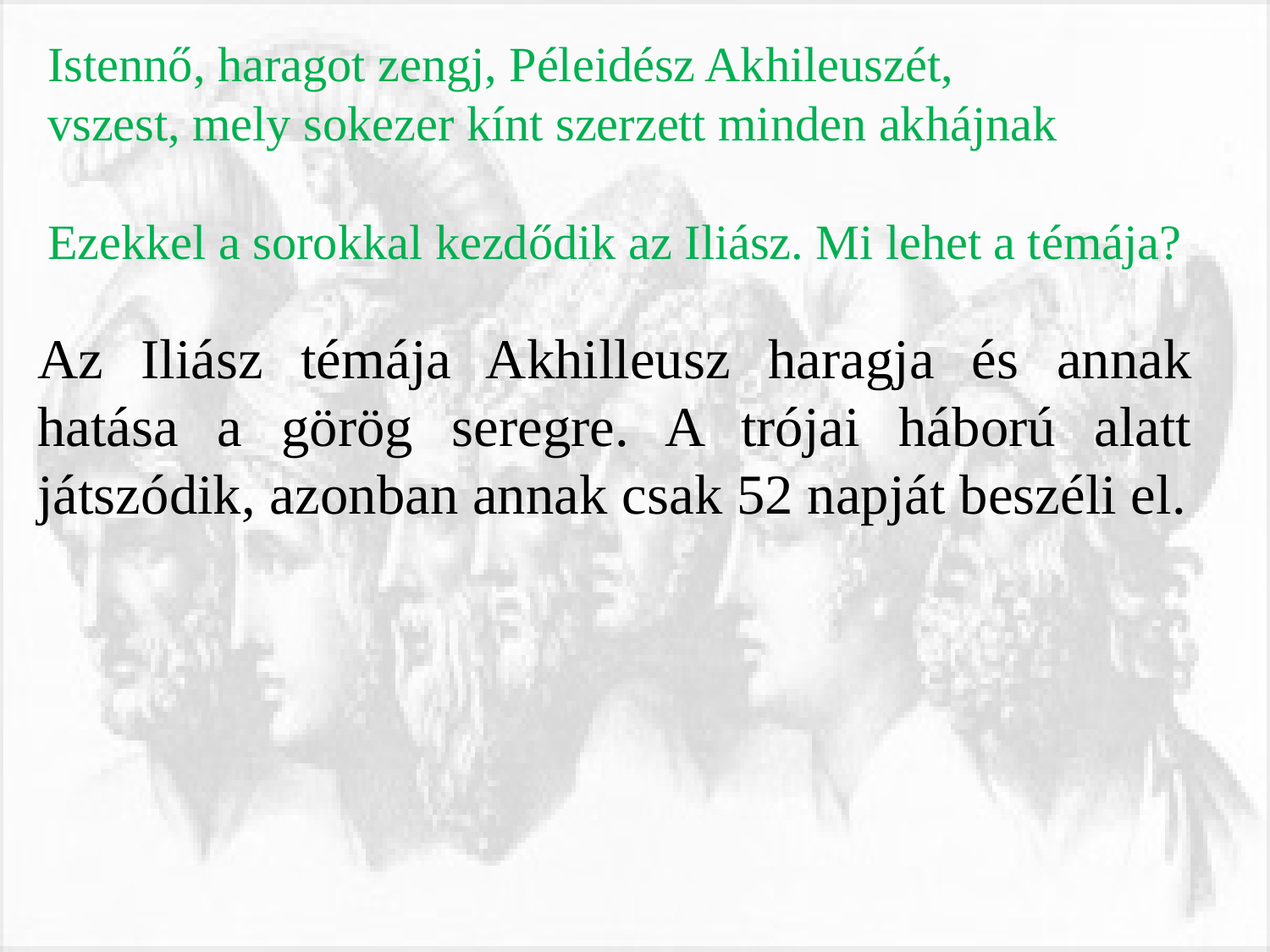

Istennő, haragot zengj, Péleidész Akhileuszét,
vszest, mely sokezer kínt szerzett minden akhájnak

Ezekkel a sorokkal kezdődik az Iliász. Mi lehet a témája?
Az Iliász témája Akhilleusz haragja és annak hatása a görög seregre. A trójai háború alatt játszódik, azonban annak csak 52 napját beszéli el.